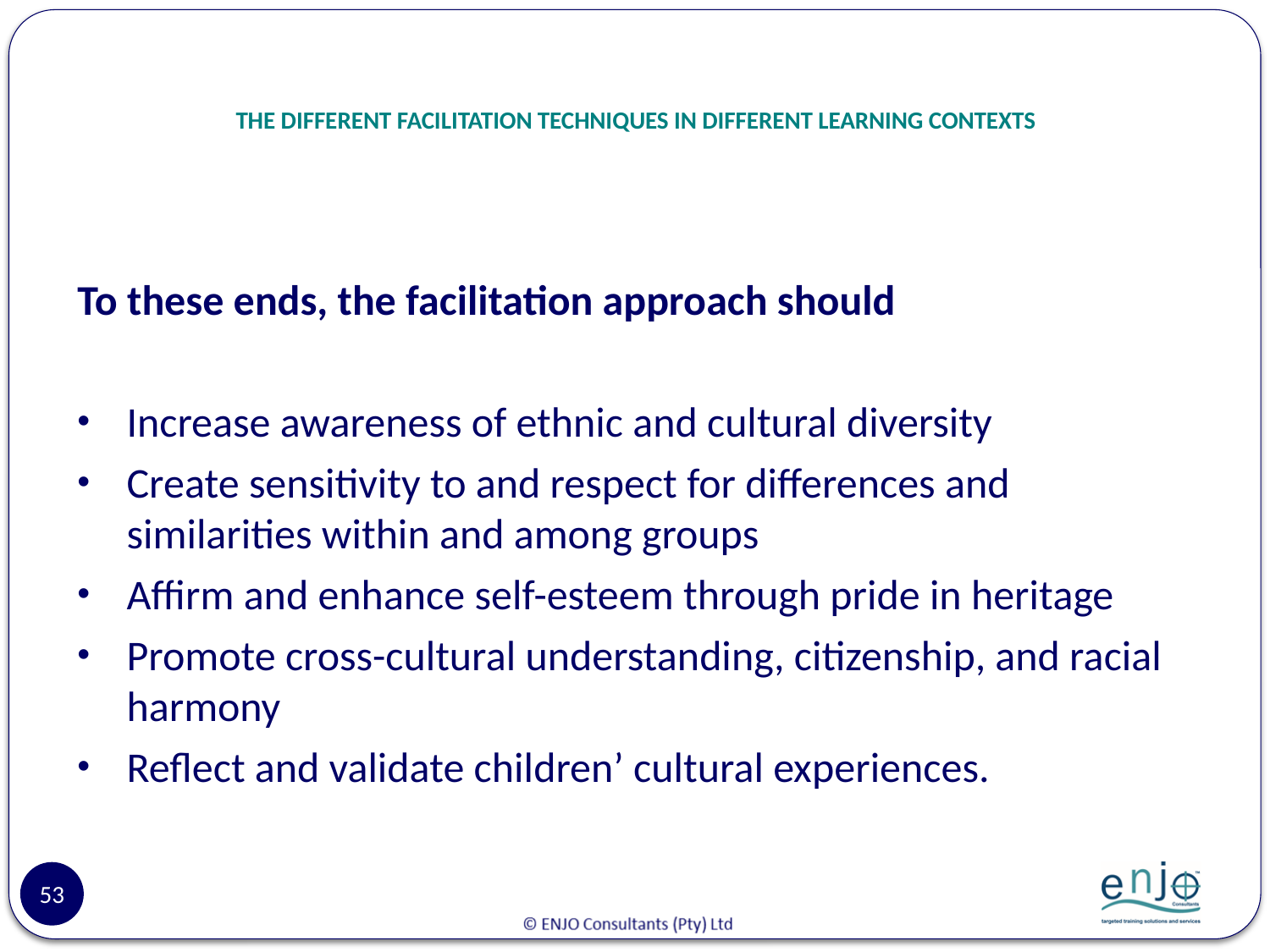

# THE DIFFERENT FACILITATION TECHNIQUES IN DIFFERENT LEARNING CONTEXTS
To these ends, the facilitation approach should

Increase awareness of ethnic and cultural diversity
Create sensitivity to and respect for differences and similarities within and among groups
Affirm and enhance self-esteem through pride in heritage
Promote cross-cultural understanding, citizenship, and racial harmony
Reflect and validate children’ cultural experiences.

53